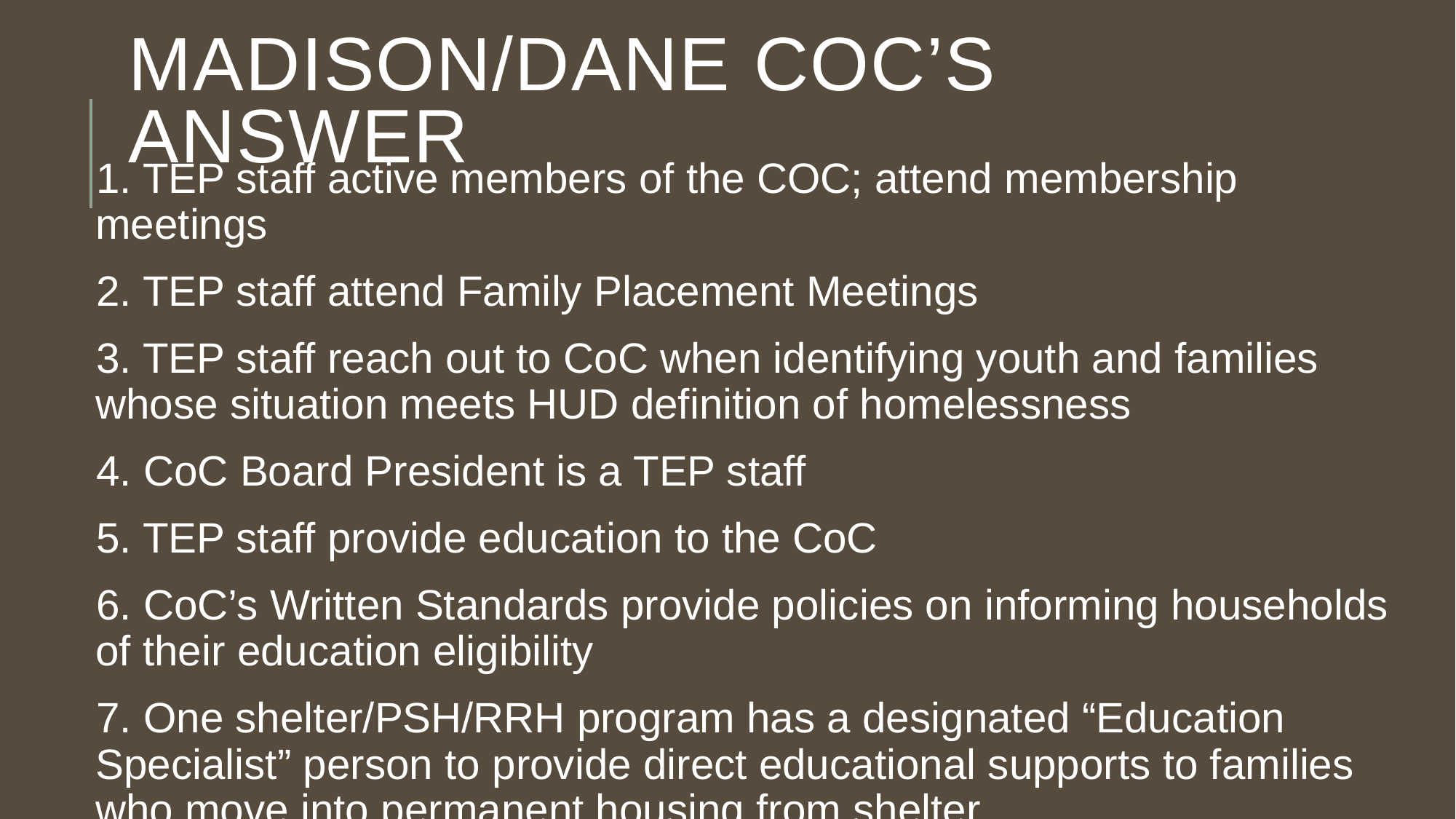

# Madison/Dane CoC’s Answer
1. TEP staff active members of the COC; attend membership meetings
2. TEP staff attend Family Placement Meetings
3. TEP staff reach out to CoC when identifying youth and families whose situation meets HUD definition of homelessness
4. CoC Board President is a TEP staff
5. TEP staff provide education to the CoC
6. CoC’s Written Standards provide policies on informing households of their education eligibility
7. One shelter/PSH/RRH program has a designated “Education Specialist” person to provide direct educational supports to families who move into permanent housing from shelter.